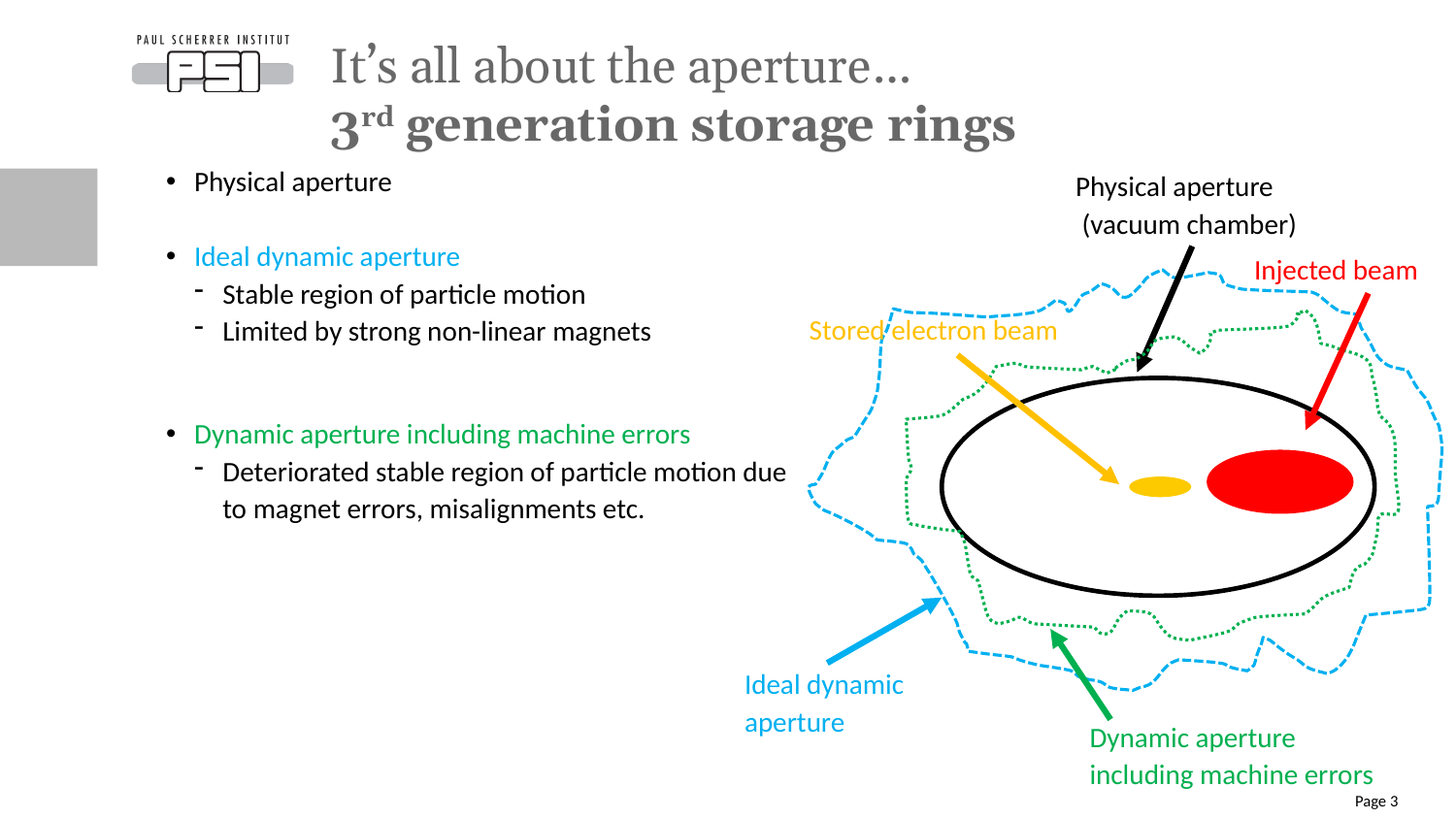

# It’s all about the aperture… 3rd generation storage rings
Physical aperture

Ideal dynamic aperture
Stable region of particle motion
Limited by strong non-linear magnets

Dynamic aperture including machine errors
Deteriorated stable region of particle motion due to magnet errors, misalignments etc.

Physical aperture
 (vacuum chamber)
Injected beam

Stored electron beam

Ideal dynamic
aperture
Dynamic aperture
including machine errors
Page 3